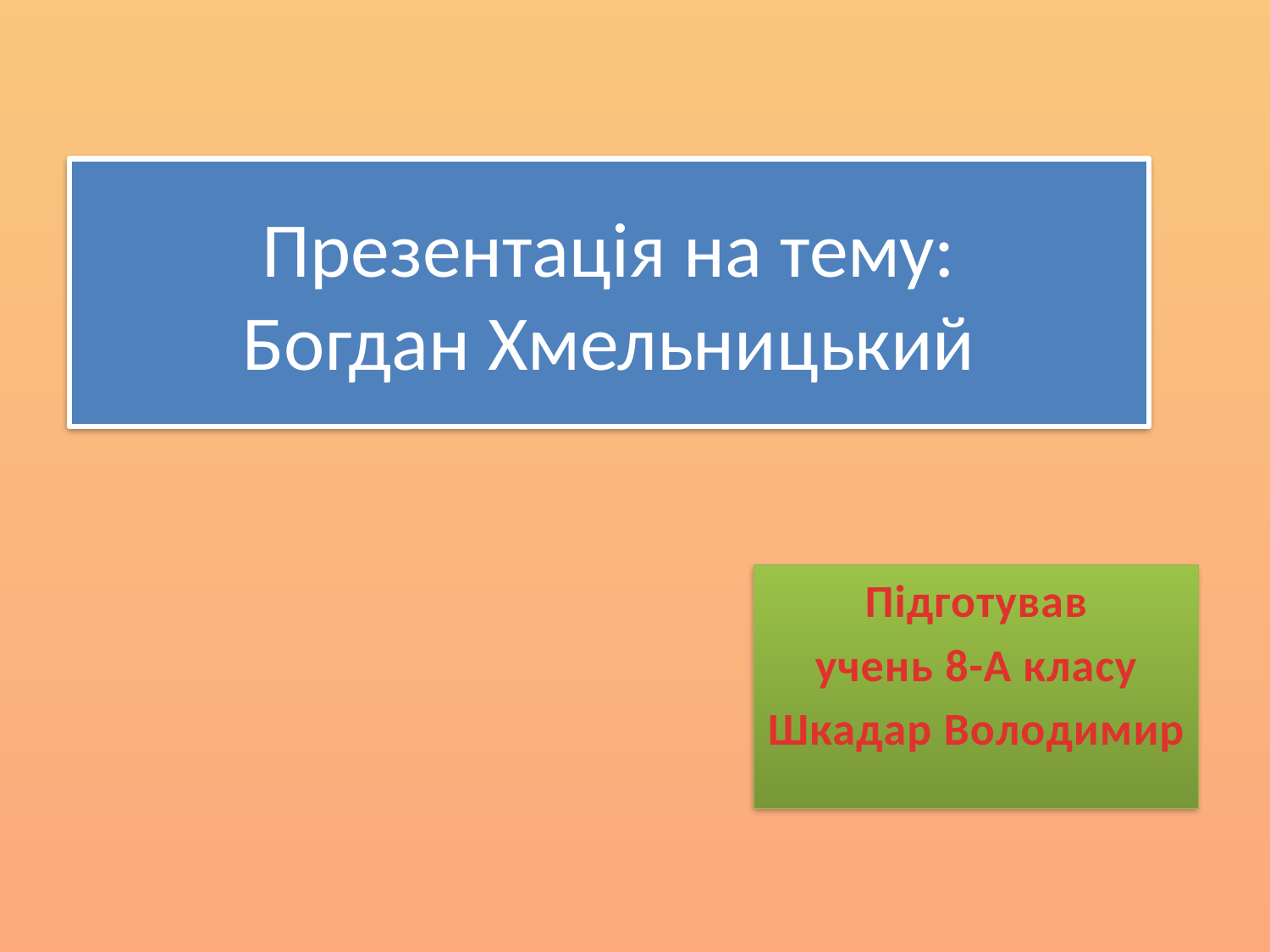

# Презентація на тему: Богдан Хмельницький
Підготував
учень 8-А класу
Шкадар Володимир